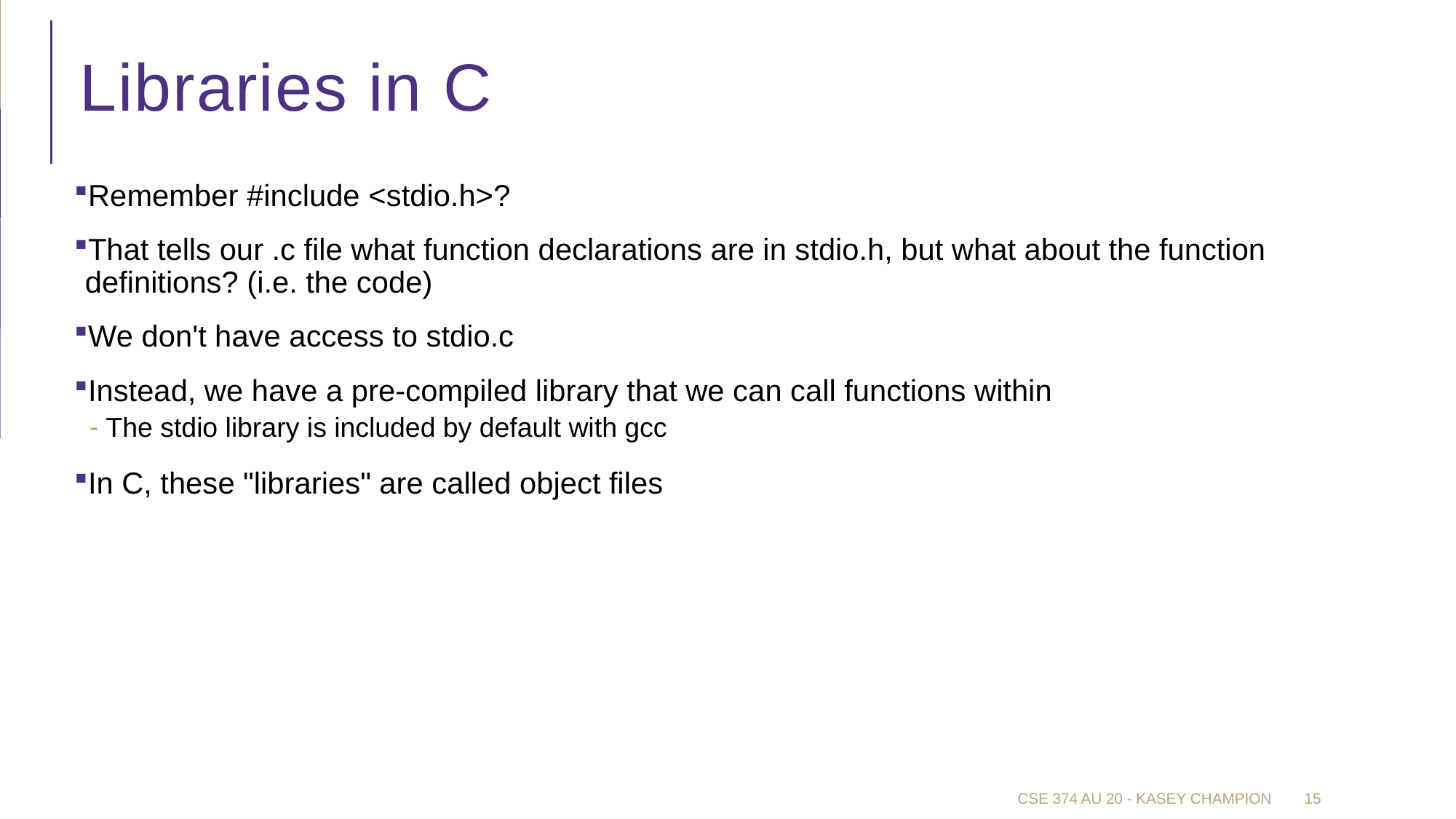

# Libraries in C
Remember #include <stdio.h>?
That tells our .c file what function declarations are in stdio.h, but what about the function definitions? (i.e. the code)
We don't have access to stdio.c
Instead, we have a pre-compiled library that we can call functions within
The stdio library is included by default with gcc
In C, these "libraries" are called object files

CSE 374 au 20 - Kasey Champion
15